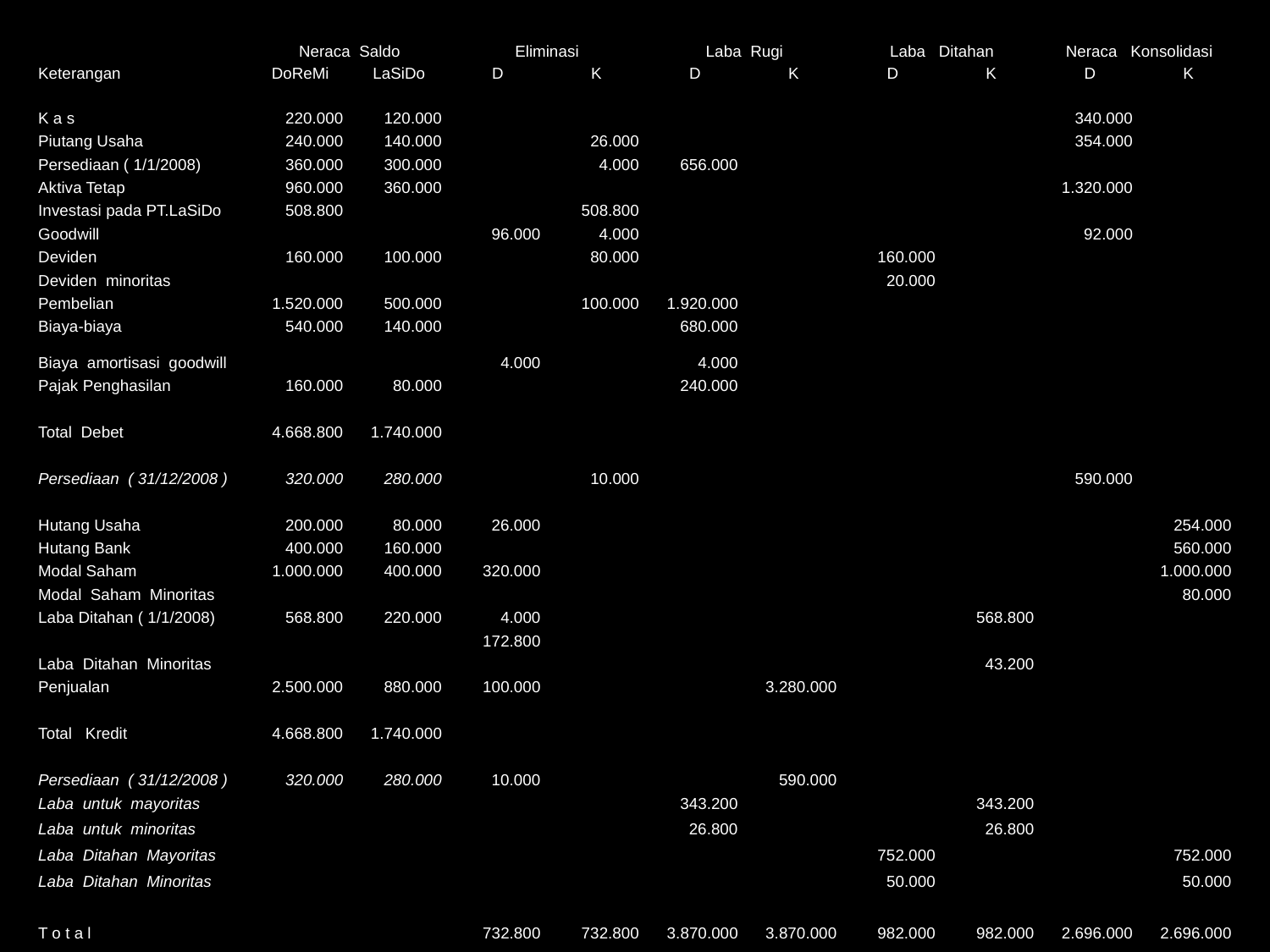

|  | Neraca Saldo |  | Eliminasi |  | Laba Rugi |  | Laba Ditahan |  | Neraca Konsolidasi |  |
| --- | --- | --- | --- | --- | --- | --- | --- | --- | --- | --- |
| Keterangan | DoReMi | LaSiDo | D | K | D | K | D | K | D | K |
|  |  |  |  |  |  |  |  |  |  |  |
| K a s | 220.000 | 120.000 |  |  |  |  |  |  | 340.000 |  |
| Piutang Usaha | 240.000 | 140.000 |  | 26.000 |  |  |  |  | 354.000 |  |
| Persediaan ( 1/1/2008) | 360.000 | 300.000 |  | 4.000 | 656.000 |  |  |  |  |  |
| Aktiva Tetap | 960.000 | 360.000 |  |  |  |  |  |  | 1.320.000 |  |
| Investasi pada PT.LaSiDo | 508.800 |  |  | 508.800 |  |  |  |  |  |  |
| Goodwill |  |  | 96.000 | 4.000 |  |  |  |  | 92.000 |  |
| Deviden | 160.000 | 100.000 |  | 80.000 |  |  | 160.000 |  |  |  |
| Deviden minoritas |  |  |  |  |  |  | 20.000 |  |  |  |
| Pembelian | 1.520.000 | 500.000 |  | 100.000 | 1.920.000 |  |  |  |  |  |
| Biaya-biaya | 540.000 | 140.000 |  |  | 680.000 |  |  |  |  |  |
| Biaya amortisasi goodwill |  |  | 4.000 |  | 4.000 |  |  |  |  |  |
| Pajak Penghasilan | 160.000 | 80.000 |  |  | 240.000 |  |  |  |  |  |
|  |  |  |  |  |  |  |  |  |  |  |
| Total Debet | 4.668.800 | 1.740.000 |  |  |  |  |  |  |  |  |
|  |  |  |  |  |  |  |  |  |  |  |
| Persediaan ( 31/12/2008 ) | 320.000 | 280.000 |  | 10.000 |  |  |  |  | 590.000 |  |
|  |  |  |  |  |  |  |  |  |  |  |
| Hutang Usaha | 200.000 | 80.000 | 26.000 |  |  |  |  |  |  | 254.000 |
| Hutang Bank | 400.000 | 160.000 |  |  |  |  |  |  |  | 560.000 |
| Modal Saham | 1.000.000 | 400.000 | 320.000 |  |  |  |  |  |  | 1.000.000 |
| Modal Saham Minoritas |  |  |  |  |  |  |  |  |  | 80.000 |
| Laba Ditahan ( 1/1/2008) | 568.800 | 220.000 | 4.000 |  |  |  |  | 568.800 |  |  |
|  |  |  | 172.800 |  |  |  |  |  |  |  |
| Laba Ditahan Minoritas |  |  |  |  |  |  |  | 43.200 |  |  |
| Penjualan | 2.500.000 | 880.000 | 100.000 |  |  | 3.280.000 |  |  |  |  |
|  |  |  |  |  |  |  |  |  |  |  |
| Total Kredit | 4.668.800 | 1.740.000 |  |  |  |  |  |  |  |  |
|  |  |  |  |  |  |  |  |  |  |  |
| Persediaan ( 31/12/2008 ) | 320.000 | 280.000 | 10.000 |  |  | 590.000 |  |  |  |  |
| Laba untuk mayoritas |  |  |  |  | 343.200 |  |  | 343.200 |  |  |
| Laba untuk minoritas |  |  |  |  | 26.800 |  |  | 26.800 |  |  |
| Laba Ditahan Mayoritas |  |  |  |  |  |  | 752.000 |  |  | 752.000 |
| Laba Ditahan Minoritas |  |  |  |  |  |  | 50.000 |  |  | 50.000 |
|  |  |  |  |  |  |  |  |  |  |  |
| T o t a l |  |  | 732.800 | 732.800 | 3.870.000 | 3.870.000 | 982.000 | 982.000 | 2.696.000 | 2.696.000 |
#